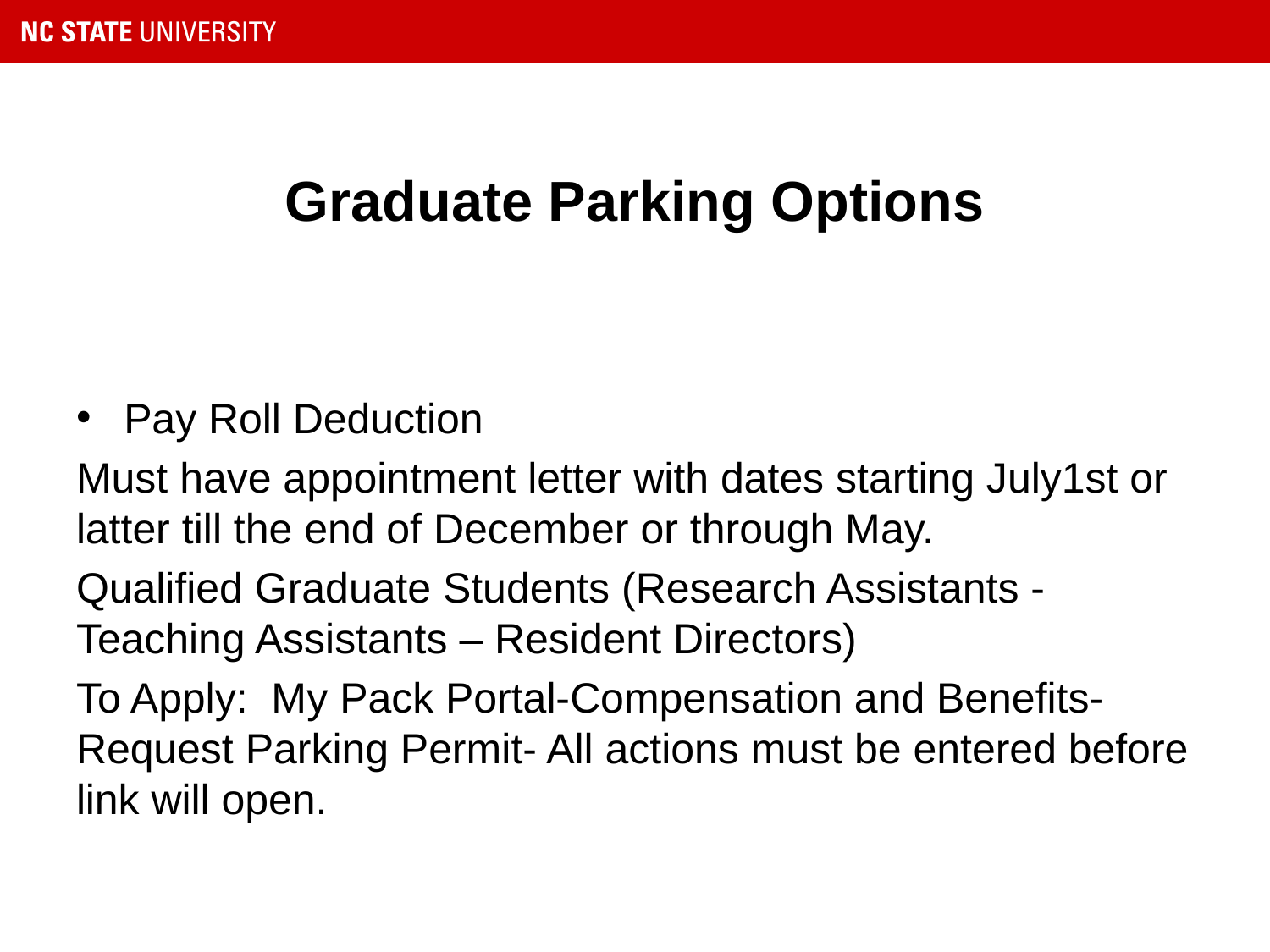

# Graduate Parking Options
Pay Roll Deduction
Must have appointment letter with dates starting July1st or latter till the end of December or through May.
Qualified Graduate Students (Research Assistants -Teaching Assistants – Resident Directors)
To Apply:  My Pack Portal-Compensation and Benefits-Request Parking Permit- All actions must be entered before link will open.